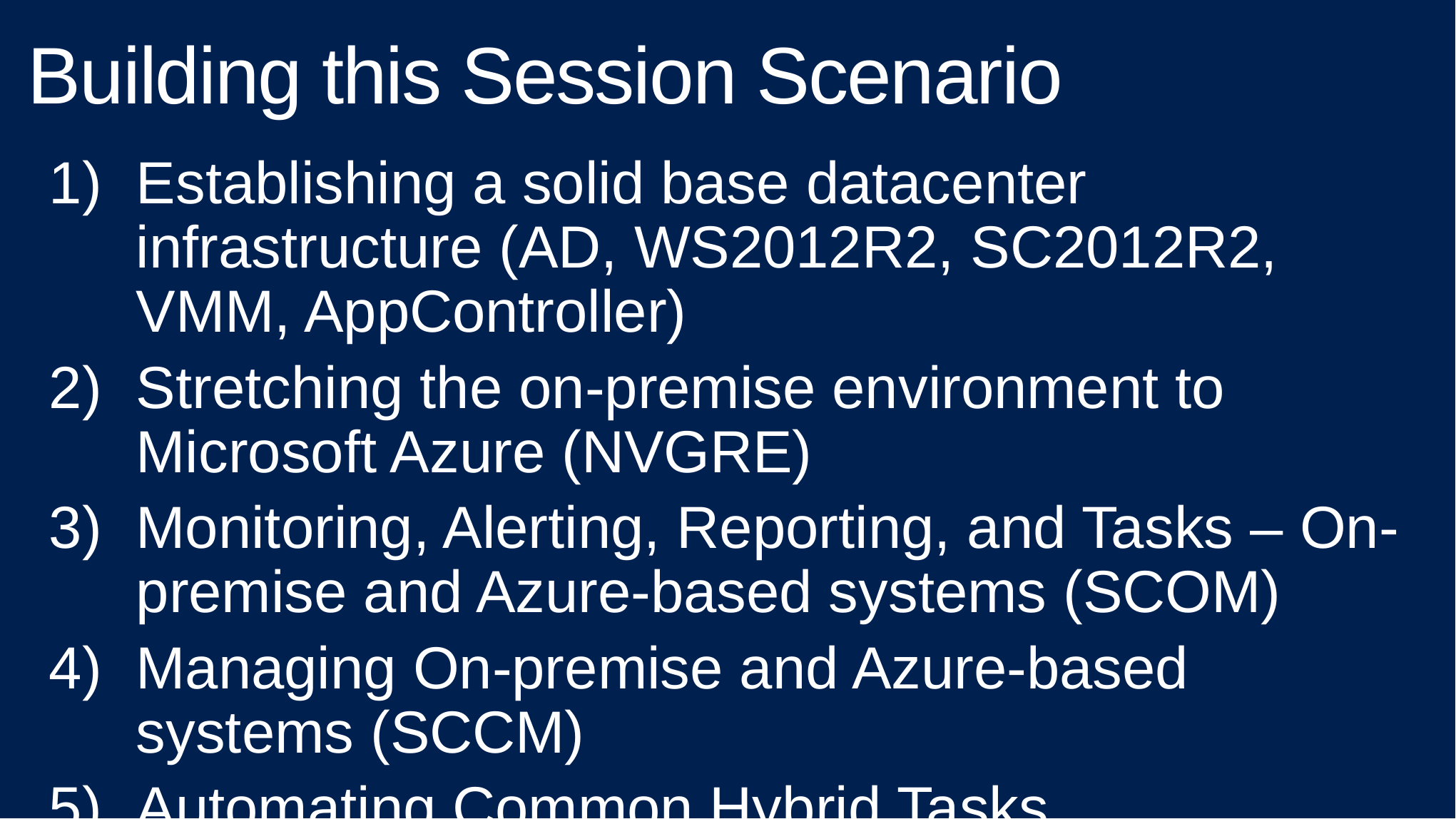

# Building this Session Scenario
Establishing a solid base datacenter infrastructure (AD, WS2012R2, SC2012R2, VMM, AppController)
Stretching the on-premise environment to Microsoft Azure (NVGRE)
Monitoring, Alerting, Reporting, and Tasks – On-premise and Azure-based systems (SCOM)
Managing On-premise and Azure-based systems (SCCM)
Automating Common Hybrid Tasks (Orchestrator)